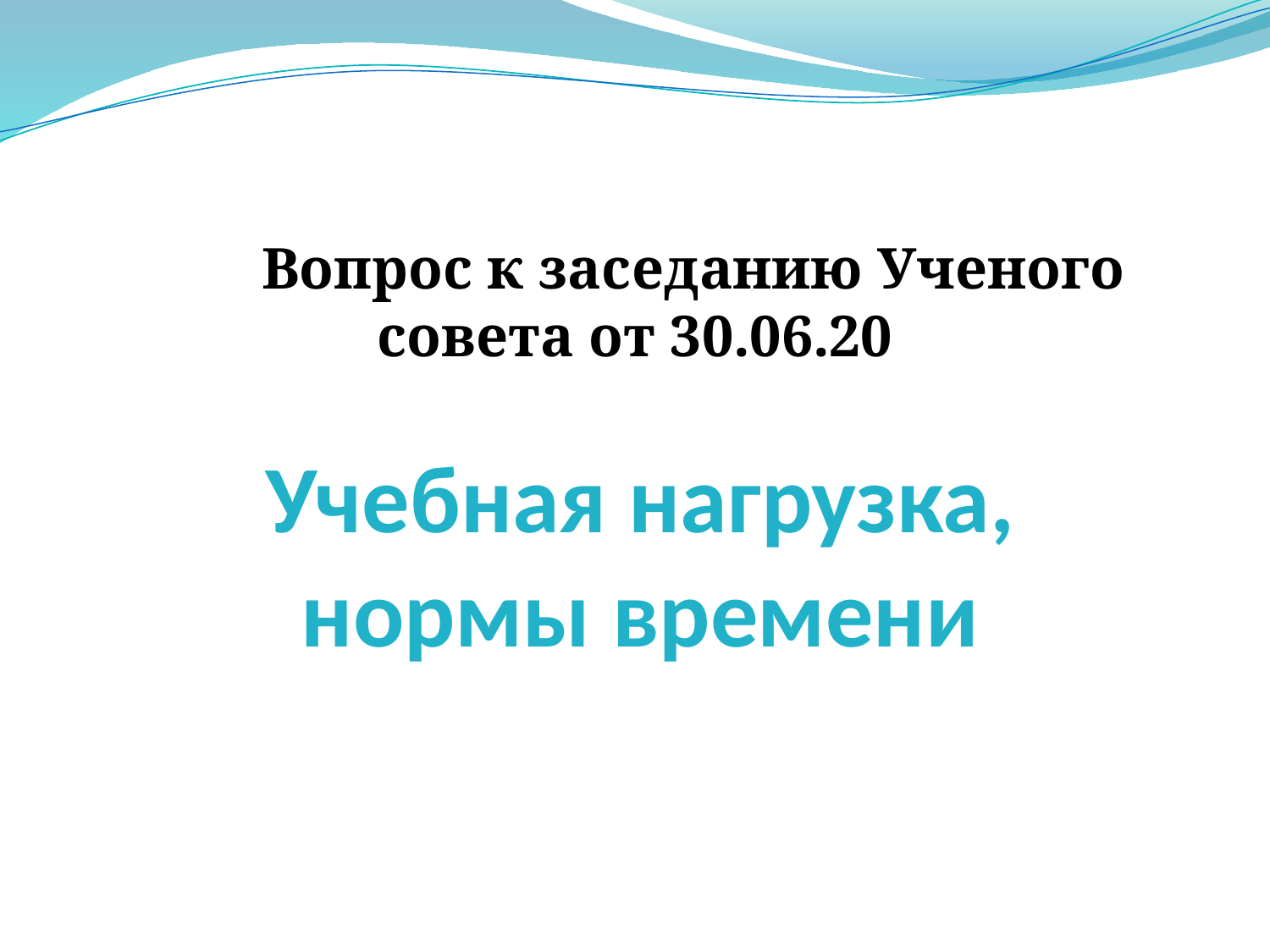

# Учебная нагрузка, нормы времени
        Вопрос к заседанию Ученого совета от 30.06.20